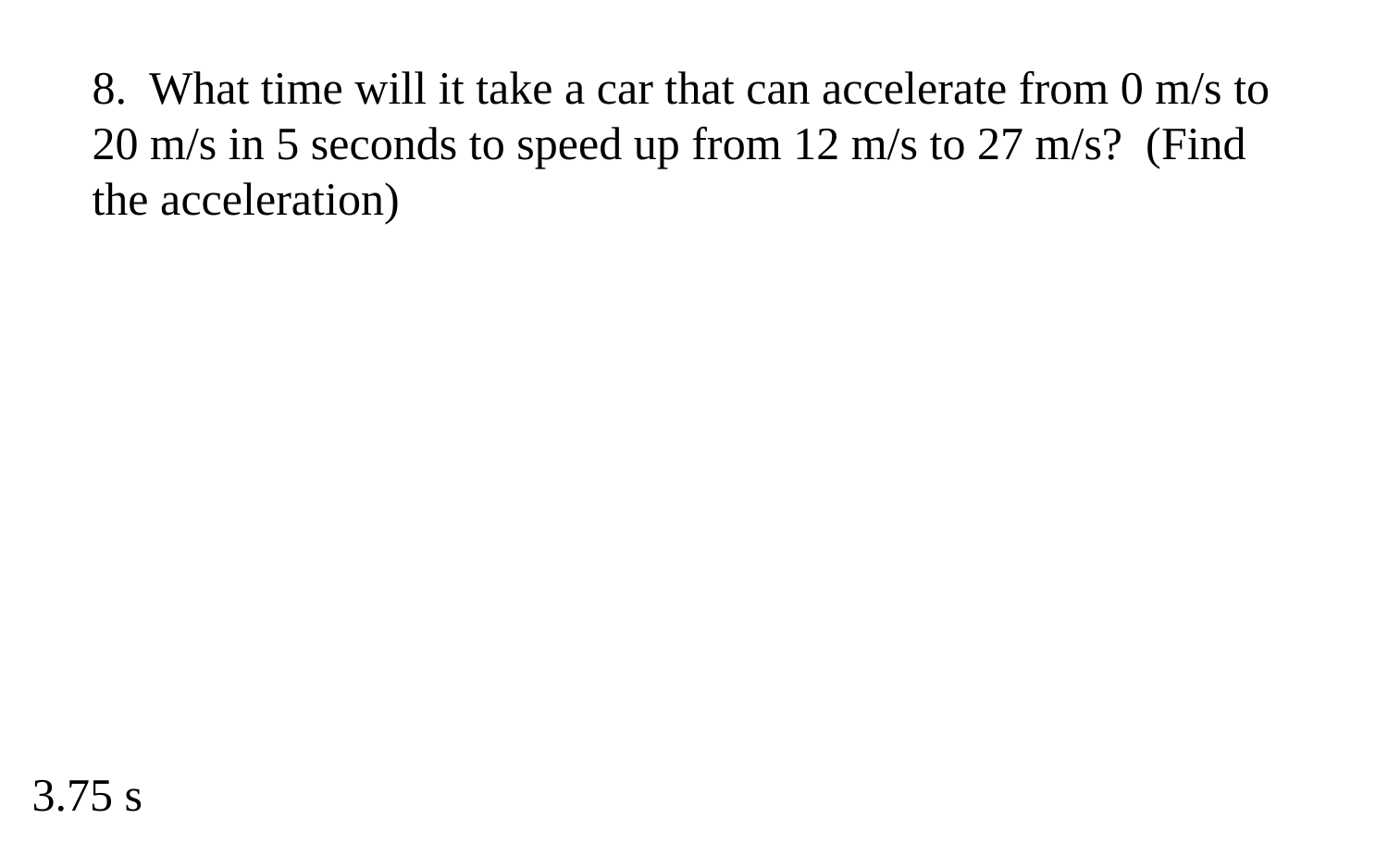

8.  What time will it take a car that can accelerate from 0 m/s to 20 m/s in 5 seconds to speed up from 12 m/s to 27 m/s?  (Find the acceleration)
3.75 s